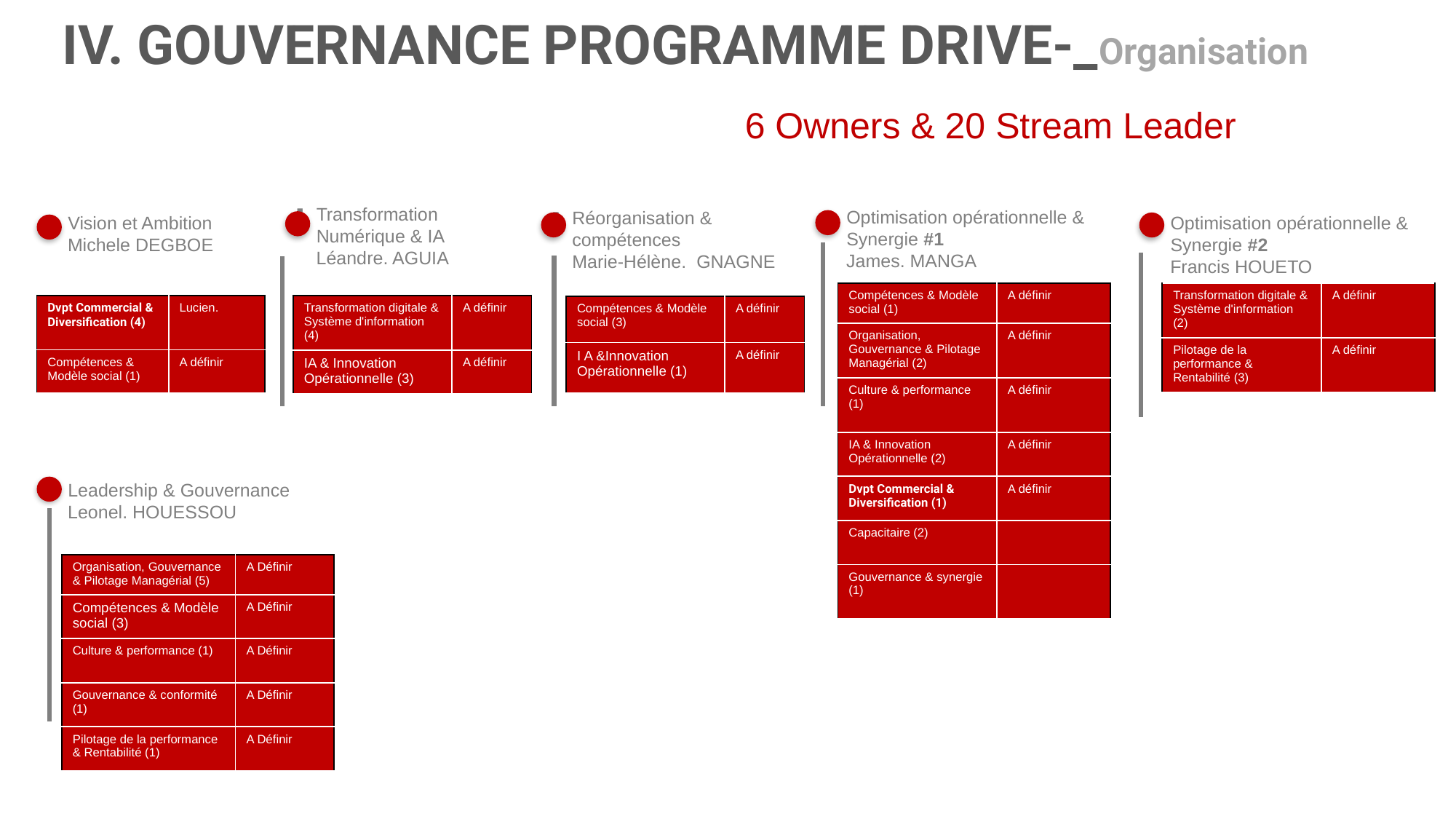

IV. GOUVERNANCE PROGRAMME DRIVE-_Organisation
6 Owners & 20 Stream Leader
Transformation Numérique & IA
    Léandre. AGUIA
Optimisation opérationnelle & Synergie #1
    James. MANGA
Réorganisation & compétences
    Marie-Hélène.  GNAGNE
Vision et Ambition
    Michele DEGBOE
Optimisation opérationnelle & Synergie #2
    Francis HOUETO

| Compétences & Modèle social (1) | A définir |
| --- | --- |
| Organisation, Gouvernance & Pilotage Managérial (2) | A définir |
| Culture & performance (1) | A définir |
| IA & Innovation Opérationnelle (2) | A définir |
| Dvpt Commercial & Diversification (1) | A définir |
| Capacitaire (2) |  |
| Gouvernance & synergie (1) |  |
| Transformation digitale & Système d'information (2) | A définir |
| --- | --- |
| Pilotage de la performance & Rentabilité (3) | A définir |
| Dvpt Commercial & Diversification (4) | Lucien. |
| --- | --- |
| Compétences & Modèle social (1) | A définir |
| Transformation digitale & Système d'information (4) | A définir |
| --- | --- |
| IA & Innovation Opérationnelle (3) | A définir |
| Compétences & Modèle social (3) | A définir |
| --- | --- |
| I A &Innovation Opérationnelle (1) | A définir |
Leadership & Gouvernance
    Leonel. HOUESSOU

| Organisation, Gouvernance & Pilotage Managérial (5) | A Définir |
| --- | --- |
| Compétences & Modèle social (3) | A Définir |
| Culture & performance (1) | A Définir |
| Gouvernance & conformité (1) | A Définir |
| Pilotage de la performance & Rentabilité (1) | A Définir |